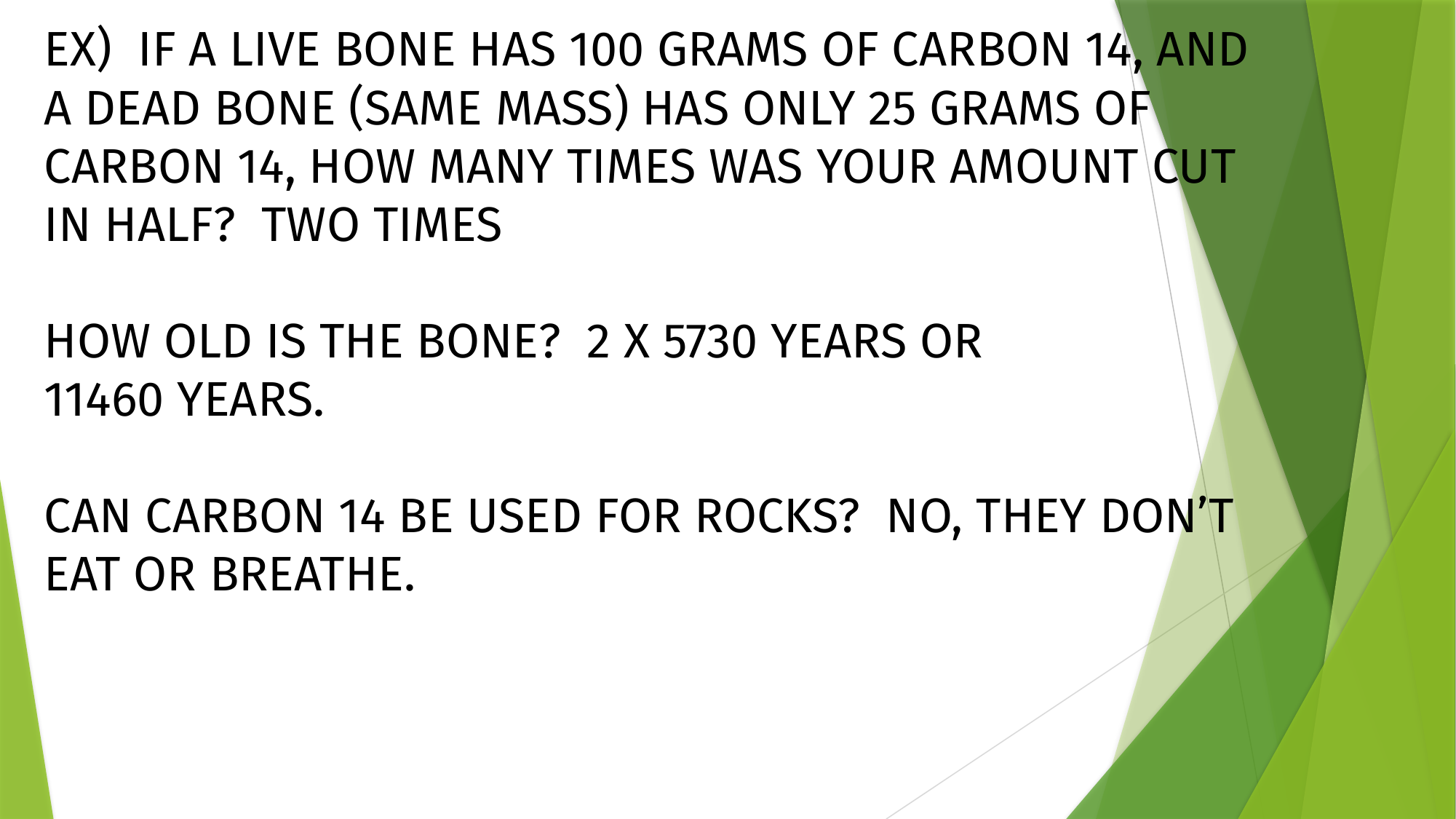

# EX)  IF A LIVE BONE HAS 100 GRAMS OF CARBON 14, AND A DEAD BONE (SAME MASS) HAS ONLY 25 GRAMS OF CARBON 14, HOW MANY TIMES WAS YOUR AMOUNT CUT IN HALF?  TWO TIMES HOW OLD IS THE BONE?  2 X 5730 YEARS OR 11460 YEARS. CAN CARBON 14 BE USED FOR ROCKS?  NO, THEY DON’T EAT OR BREATHE.